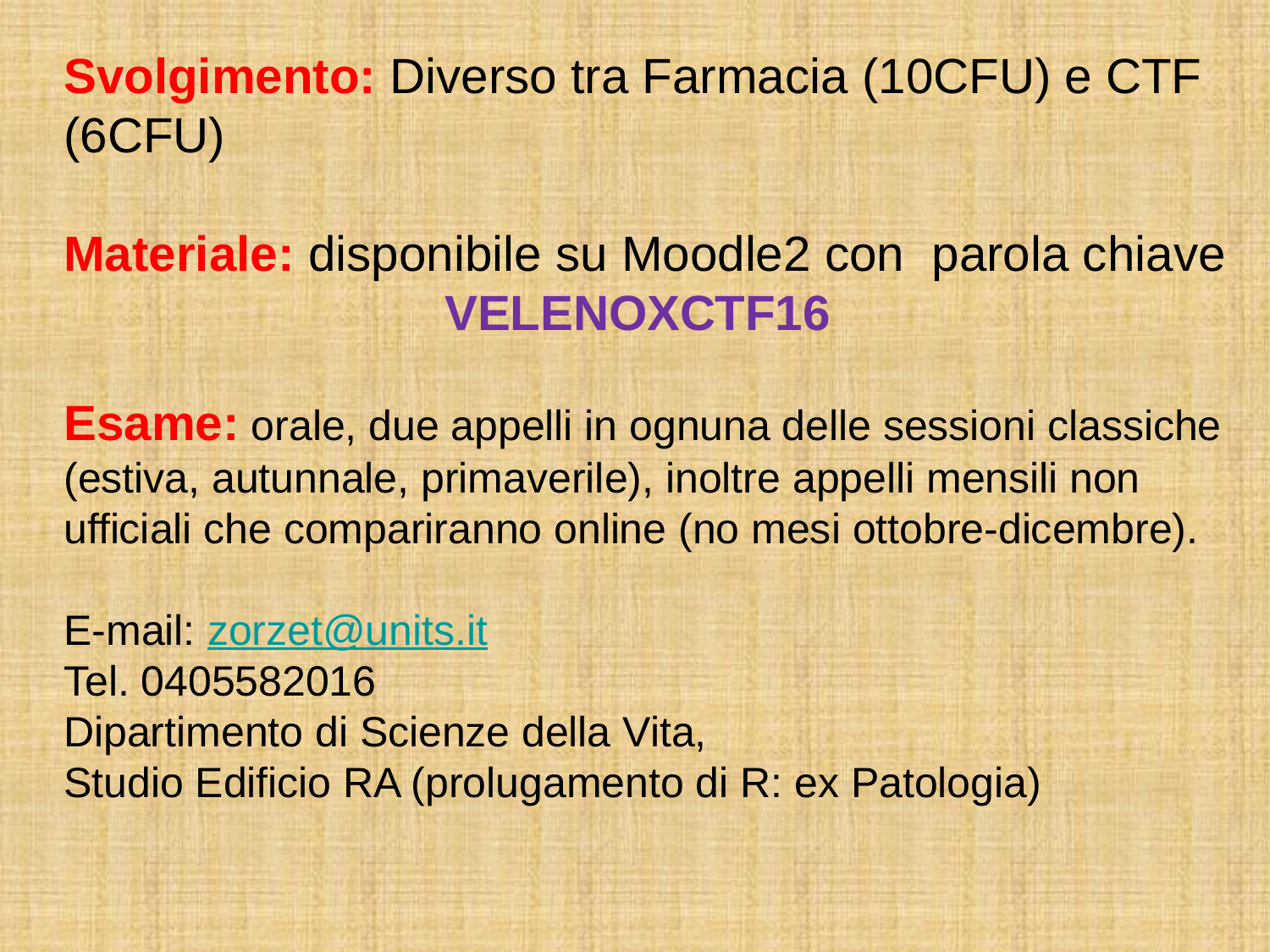

# Svolgimento: Diverso tra Farmacia (10CFU) e CTF (6CFU) Materiale: disponibile su Moodle2 con  parola chiave VELENOXCTF16 Esame: orale, due appelli in ognuna delle sessioni classiche (estiva, autunnale, primaverile), inoltre appelli mensili non ufficiali che compariranno online (no mesi ottobre-dicembre). E-mail: zorzet@units.it Tel. 0405582016 Dipartimento di Scienze della Vita, Studio Edificio RA (prolugamento di R: ex Patologia)